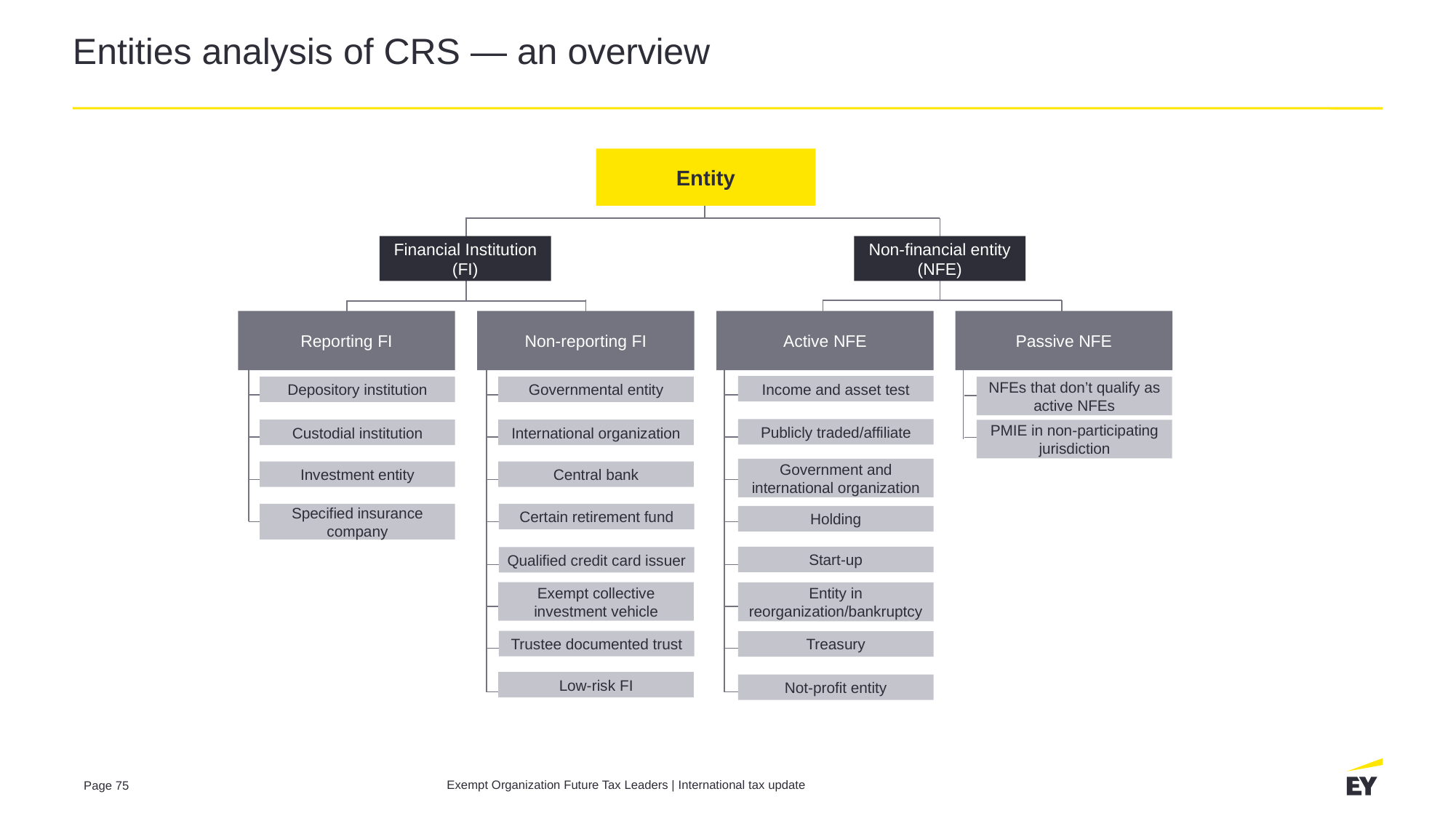

# Entities analysis of CRS — an overview
Entity
Financial Institution (FI)
Non-financial entity (NFE)
Reporting FI
Non-reporting FI
Active NFE
Passive NFE
Income and asset test
Depository institution
Governmental entity
NFEs that don’t qualify as active NFEs
Publicly traded/affiliate
Custodial institution
International organization
PMIE in non-participating jurisdiction
Government and international organization
Investment entity
Central bank
Specified insurance company
Certain retirement fund
Holding
Start-up
Qualified credit card issuer
Exempt collective investment vehicle
Entity in reorganization/bankruptcy
Trustee documented trust
Treasury
Low-risk FI
Not-profit entity
Exempt Organization Future Tax Leaders | International tax update